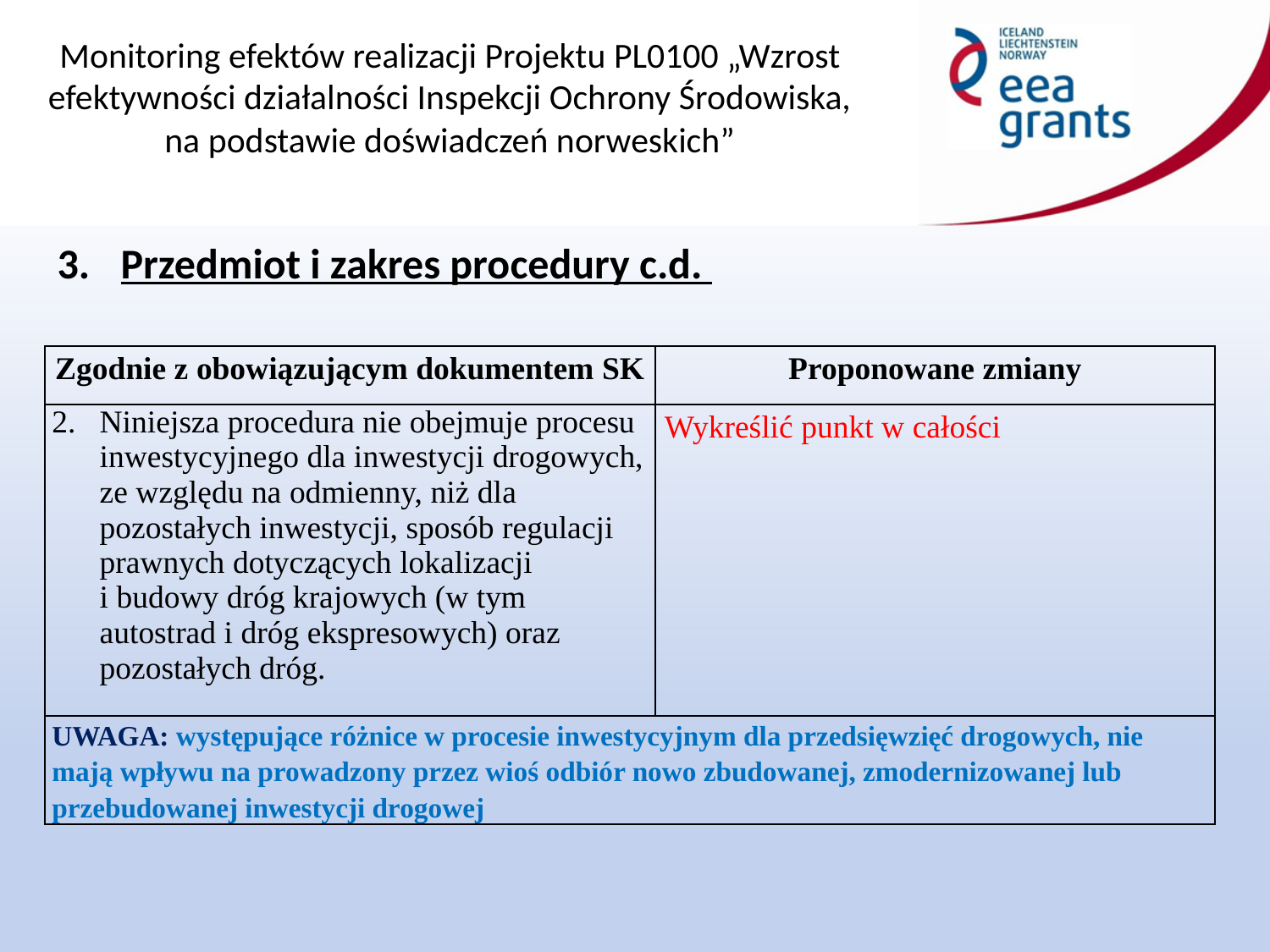

Przedmiot i zakres procedury c.d.
| Zgodnie z obowiązującym dokumentem SK | Proponowane zmiany |
| --- | --- |
| Niniejsza procedura nie obejmuje procesu inwestycyjnego dla inwestycji drogowych, ze względu na odmienny, niż dla pozostałych inwestycji, sposób regulacji prawnych dotyczących lokalizacji i budowy dróg krajowych (w tym autostrad i dróg ekspresowych) oraz pozostałych dróg. | Wykreślić punkt w całości |
| UWAGA: występujące różnice w procesie inwestycyjnym dla przedsięwzięć drogowych, nie mają wpływu na prowadzony przez wioś odbiór nowo zbudowanej, zmodernizowanej lub przebudowanej inwestycji drogowej |  |